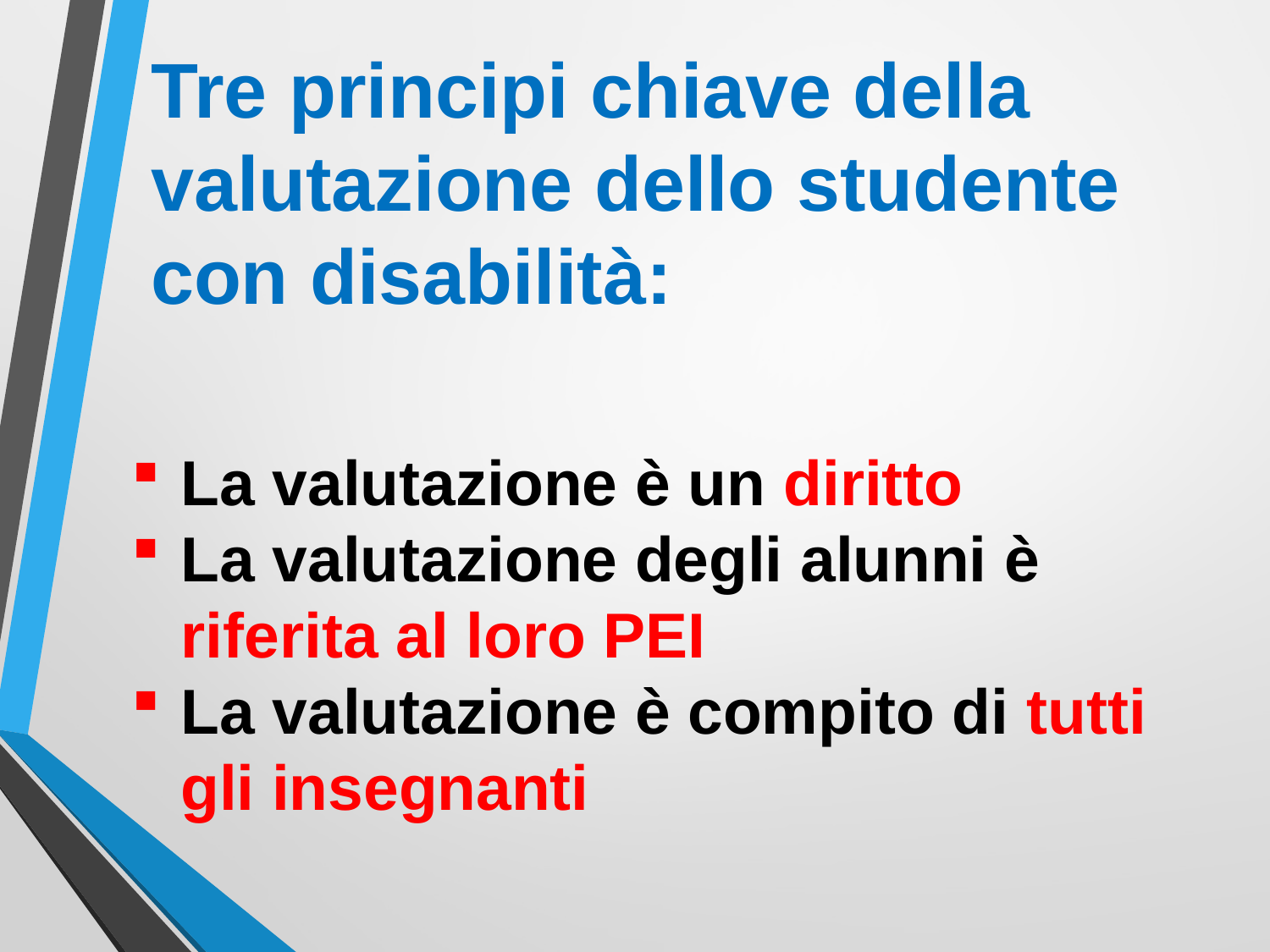

Tre principi chiave della valutazione dello studente con disabilità:

La valutazione è un diritto
La valutazione degli alunni è riferita al loro PEI
La valutazione è compito di tutti gli insegnanti